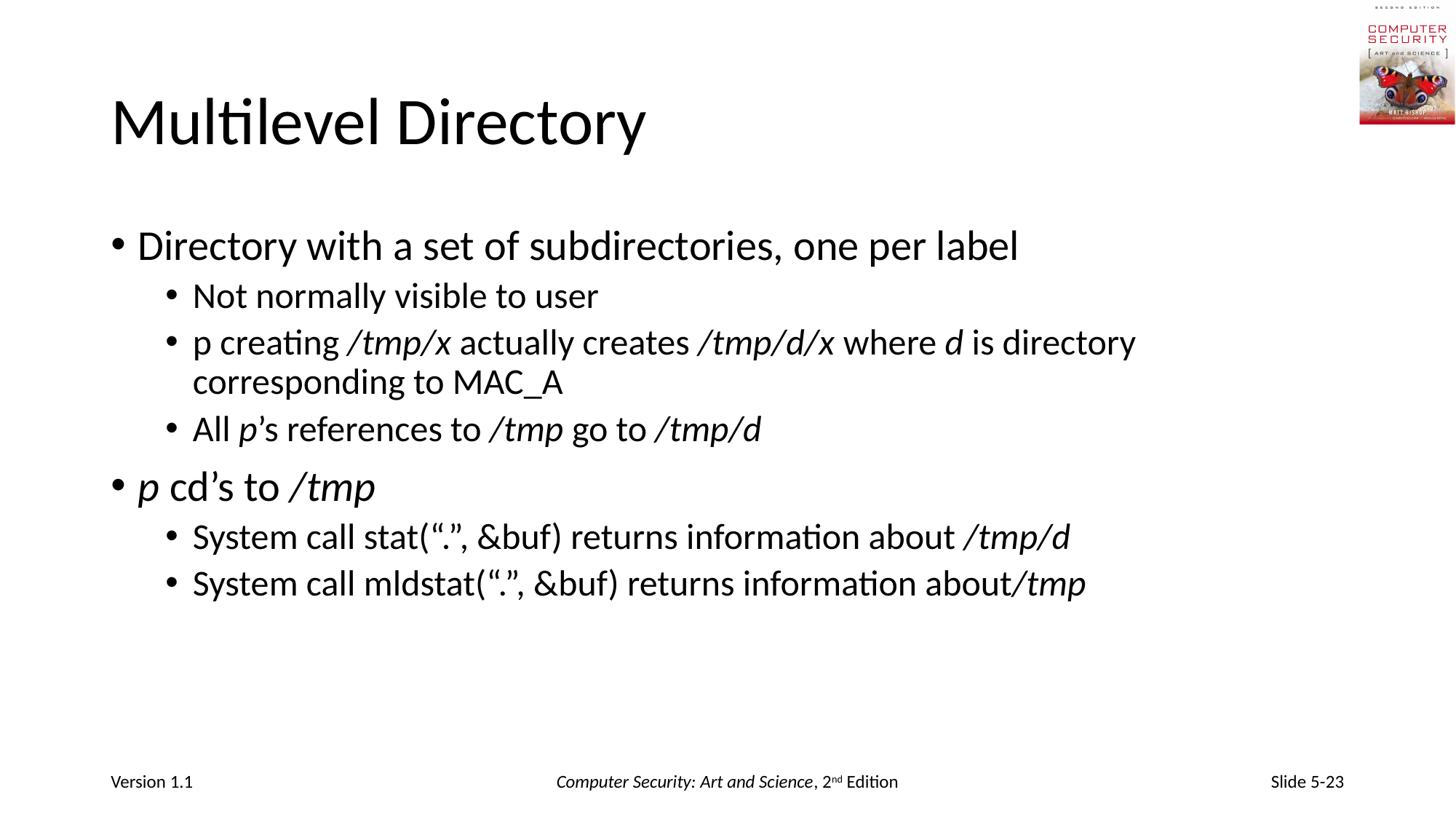

# Multilevel Directory
Directory with a set of subdirectories, one per label
Not normally visible to user
p creating /tmp/x actually creates /tmp/d/x where d is directory corresponding to MAC_A
All p’s references to /tmp go to /tmp/d
p cd’s to /tmp
System call stat(“.”, &buf) returns information about /tmp/d
System call mldstat(“.”, &buf) returns information about/tmp
Version 1.1
Computer Security: Art and Science, 2nd Edition
Slide 5-23